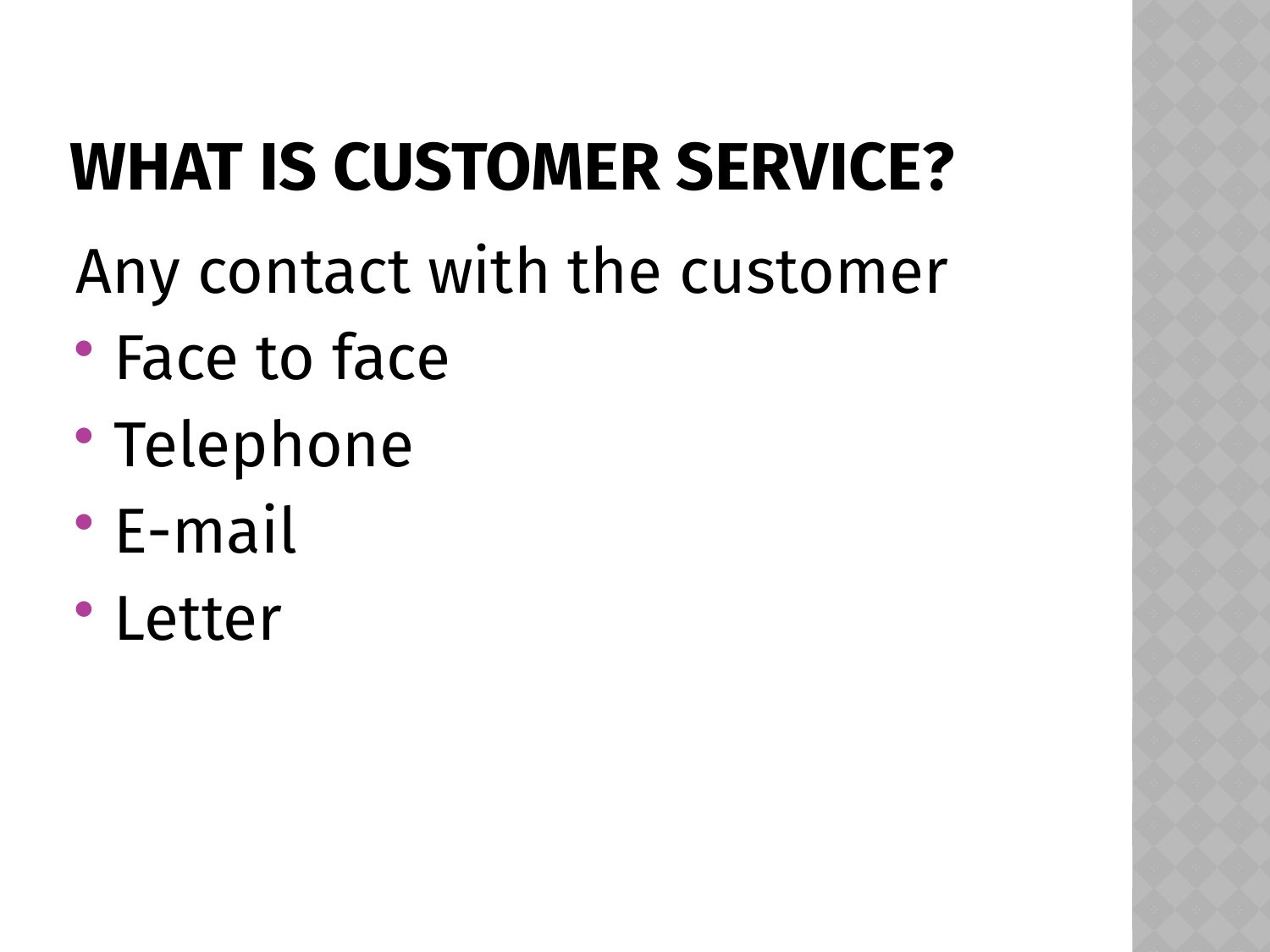

# What is customer service?
Any contact with the customer
Face to face
Telephone
E-mail
Letter